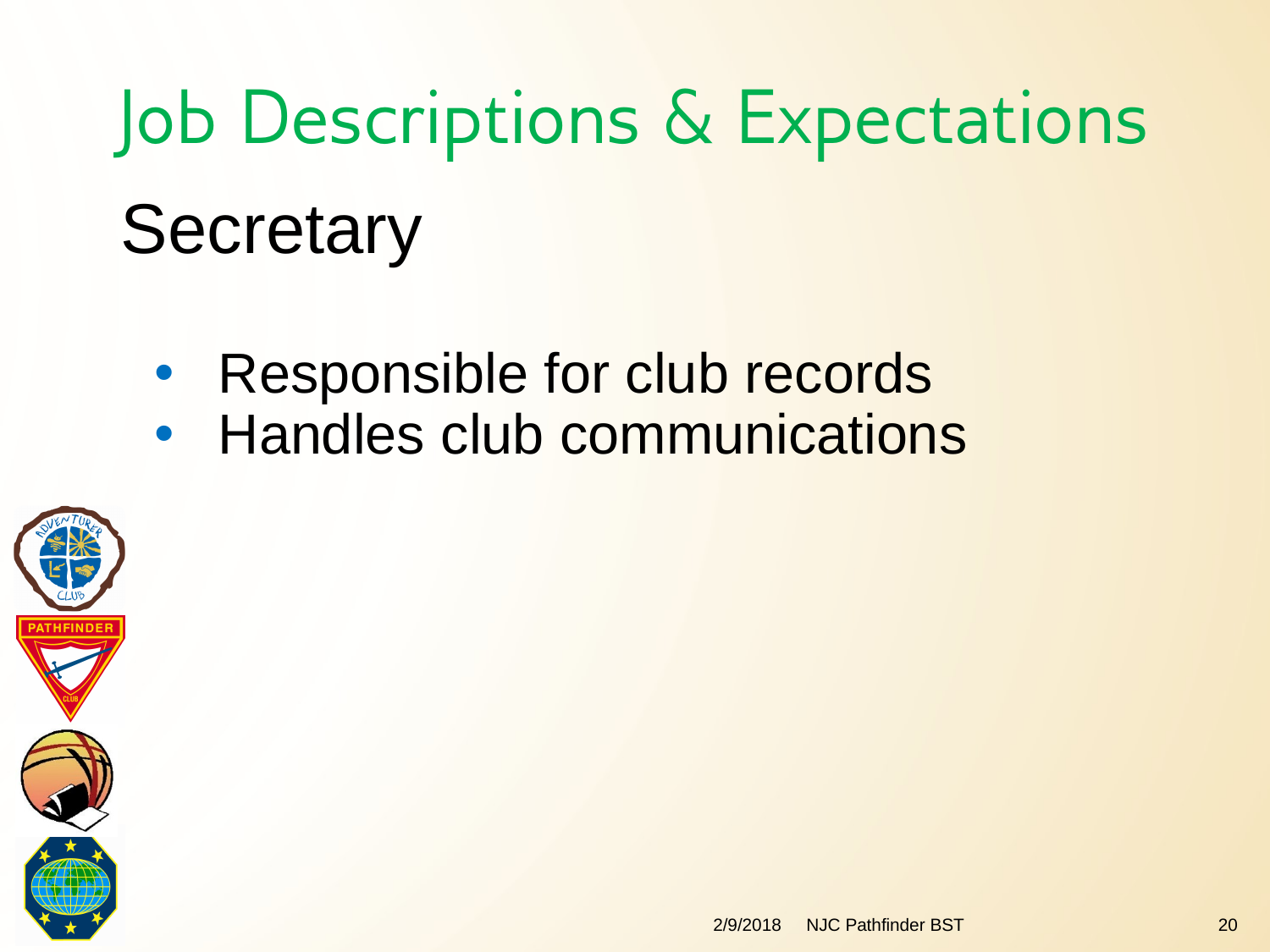

#
Job Descriptions & Expectations
Secretary

Responsible for club records
Handles club communications
2/9/2018
NJC Pathfinder BST
20